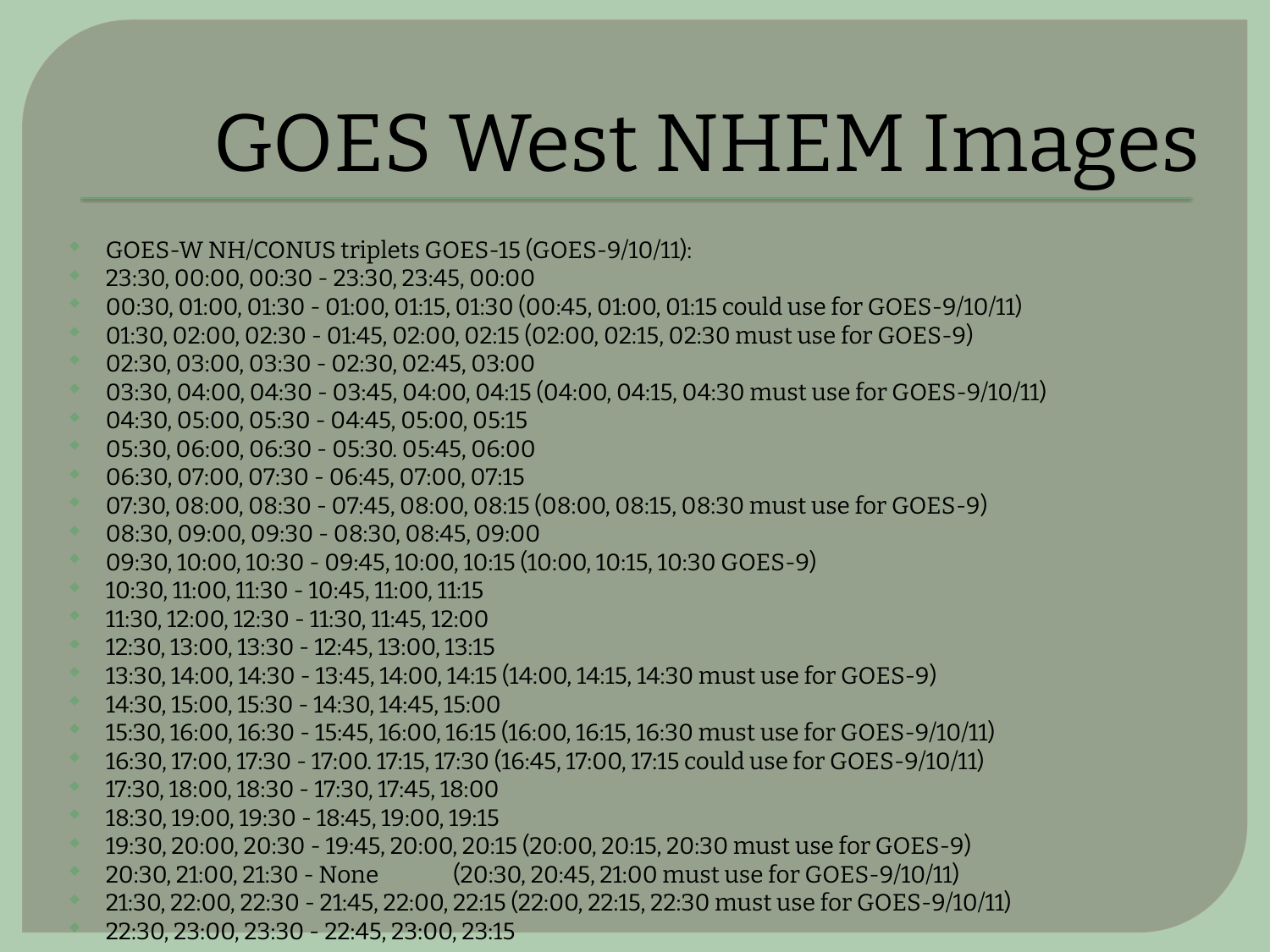

# GOES West NHEM Images
GOES-W NH/CONUS triplets GOES-15 (GOES-9/10/11):
23:30, 00:00, 00:30 - 23:30, 23:45, 00:00
00:30, 01:00, 01:30 - 01:00, 01:15, 01:30 (00:45, 01:00, 01:15 could use for GOES-9/10/11)
01:30, 02:00, 02:30 - 01:45, 02:00, 02:15 (02:00, 02:15, 02:30 must use for GOES-9)
02:30, 03:00, 03:30 - 02:30, 02:45, 03:00
03:30, 04:00, 04:30 - 03:45, 04:00, 04:15 (04:00, 04:15, 04:30 must use for GOES-9/10/11)
04:30, 05:00, 05:30 - 04:45, 05:00, 05:15
05:30, 06:00, 06:30 - 05:30. 05:45, 06:00
06:30, 07:00, 07:30 - 06:45, 07:00, 07:15
07:30, 08:00, 08:30 - 07:45, 08:00, 08:15 (08:00, 08:15, 08:30 must use for GOES-9)
08:30, 09:00, 09:30 - 08:30, 08:45, 09:00
09:30, 10:00, 10:30 - 09:45, 10:00, 10:15 (10:00, 10:15, 10:30 GOES-9)
10:30, 11:00, 11:30 - 10:45, 11:00, 11:15
11:30, 12:00, 12:30 - 11:30, 11:45, 12:00
12:30, 13:00, 13:30 - 12:45, 13:00, 13:15
13:30, 14:00, 14:30 - 13:45, 14:00, 14:15 (14:00, 14:15, 14:30 must use for GOES-9)
14:30, 15:00, 15:30 - 14:30, 14:45, 15:00
15:30, 16:00, 16:30 - 15:45, 16:00, 16:15 (16:00, 16:15, 16:30 must use for GOES-9/10/11)
16:30, 17:00, 17:30 - 17:00. 17:15, 17:30 (16:45, 17:00, 17:15 could use for GOES-9/10/11)
17:30, 18:00, 18:30 - 17:30, 17:45, 18:00
18:30, 19:00, 19:30 - 18:45, 19:00, 19:15
19:30, 20:00, 20:30 - 19:45, 20:00, 20:15 (20:00, 20:15, 20:30 must use for GOES-9)
20:30, 21:00, 21:30 - None                (20:30, 20:45, 21:00 must use for GOES-9/10/11)
21:30, 22:00, 22:30 - 21:45, 22:00, 22:15 (22:00, 22:15, 22:30 must use for GOES-9/10/11)
22:30, 23:00, 23:30 - 22:45, 23:00, 23:15